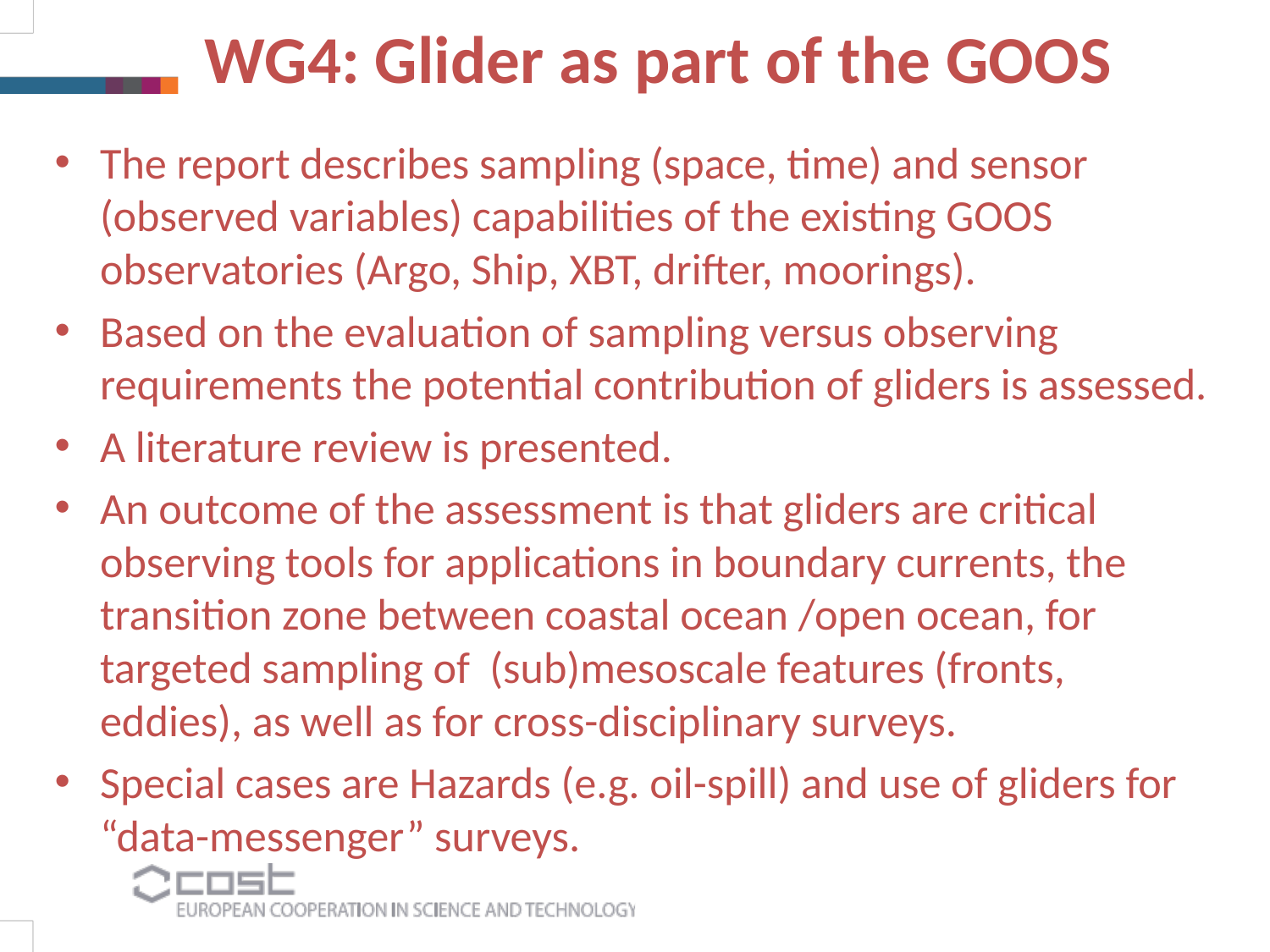

WG4: Glider as part of the GOOS

The report describes sampling (space, time) and sensor (observed variables) capabilities of the existing GOOS observatories (Argo, Ship, XBT, drifter, moorings).
Based on the evaluation of sampling versus observing requirements the potential contribution of gliders is assessed.
A literature review is presented.
An outcome of the assessment is that gliders are critical observing tools for applications in boundary currents, the transition zone between coastal ocean /open ocean, for targeted sampling of  (sub)mesoscale features (fronts, eddies), as well as for cross-disciplinary surveys.
Special cases are Hazards (e.g. oil-spill) and use of gliders for “data-messenger” surveys.